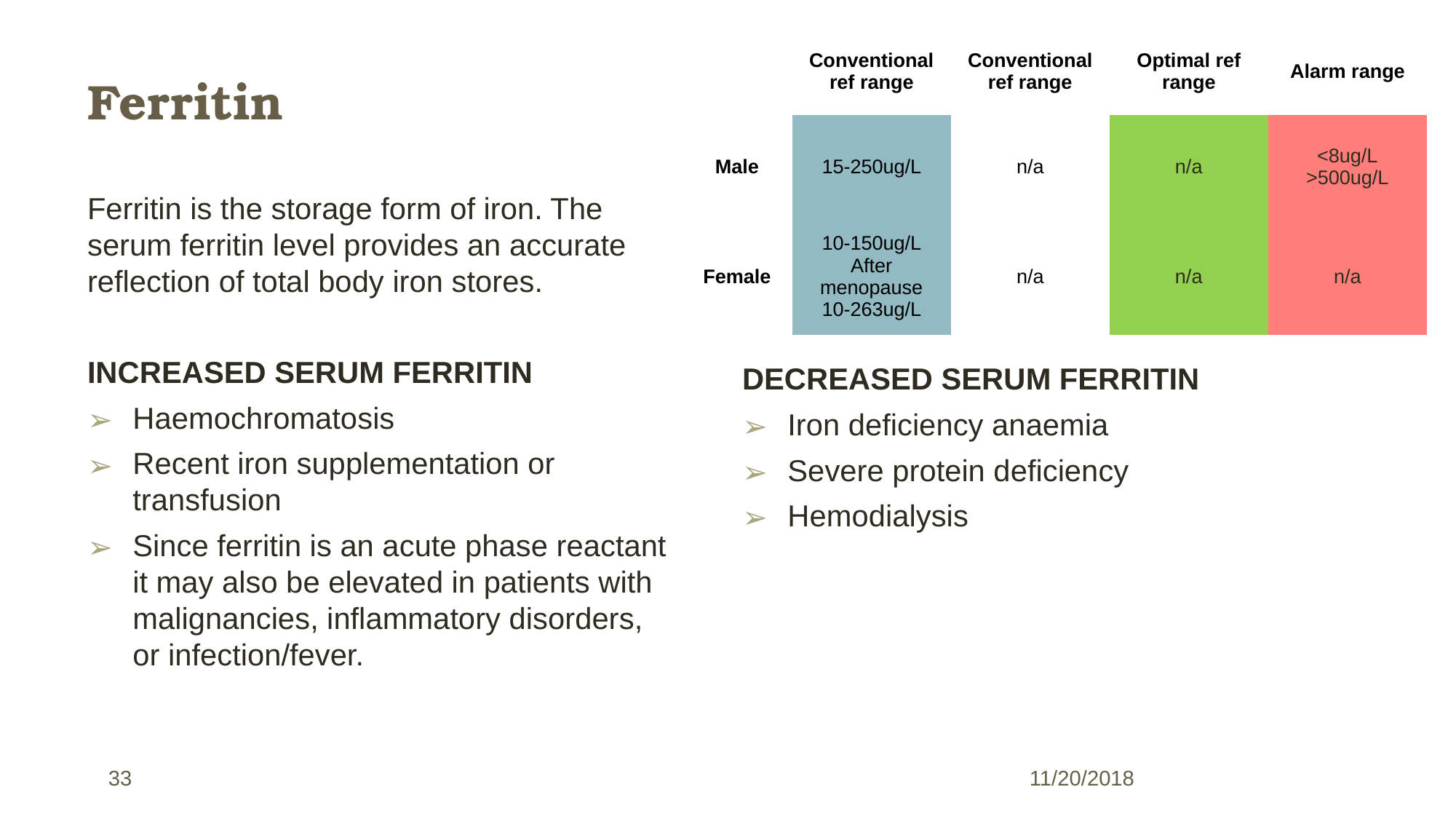

# Ferritin
|  | Conventional ref range | Conventional ref range | Optimal ref range | Alarm range |
| --- | --- | --- | --- | --- |
| Male | 15-250ug/L | n/a | n/a | <8ug/L >500ug/L |
| Female | 10-150ug/L After menopause 10-263ug/L | n/a | n/a | n/a |
Ferritin is the storage form of iron. The serum ferritin level provides an accurate reflection of total body iron stores.

INCREASED SERUM FERRITIN
Haemochromatosis
Recent iron supplementation or transfusion
Since ferritin is an acute phase reactant it may also be elevated in patients with malignancies, inflammatory disorders, or infection/fever.

DECREASED SERUM FERRITIN
Iron deficiency anaemia
Severe protein deficiency
Hemodialysis

33
11/20/2018